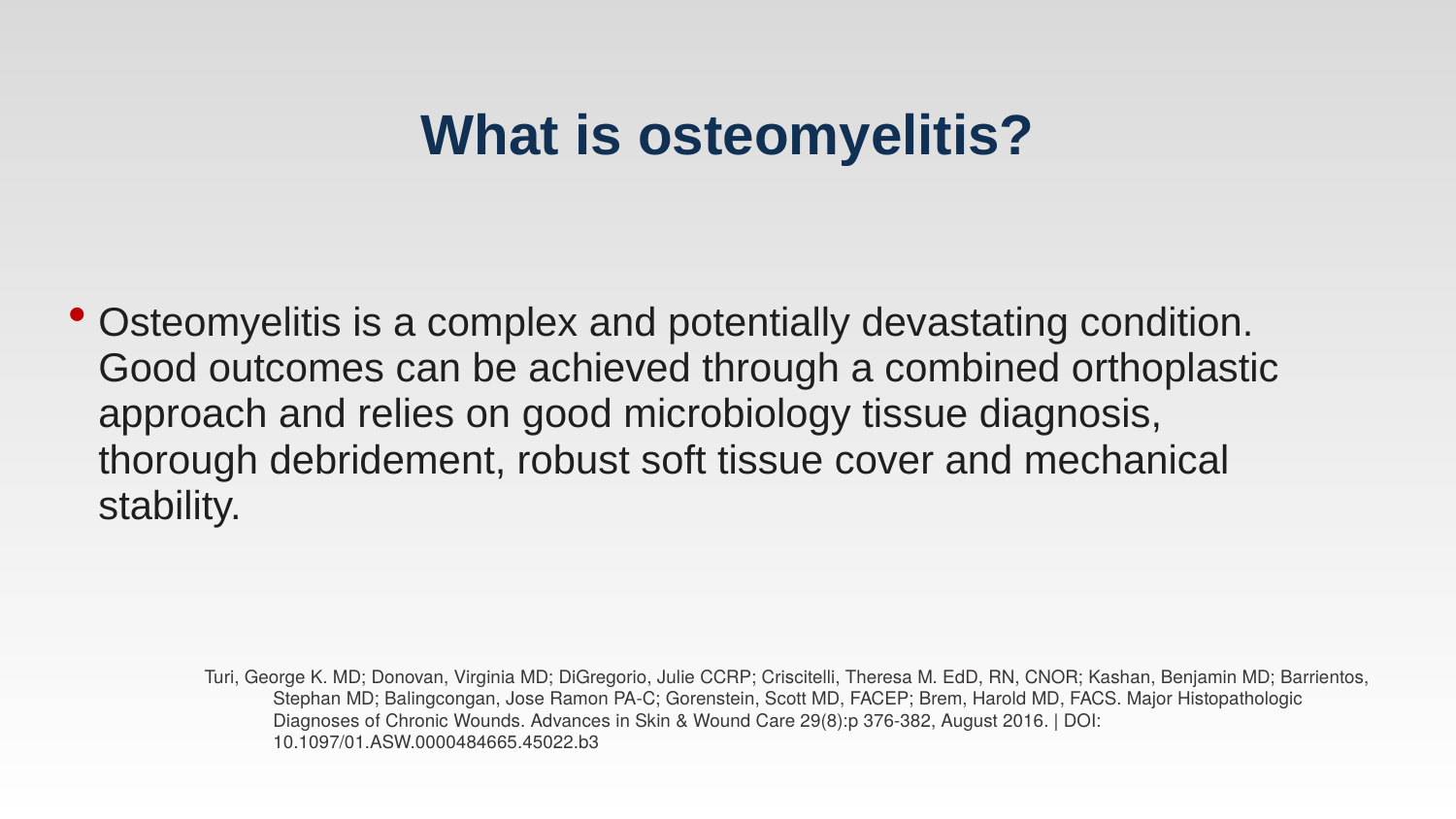

# What is osteomyelitis?
Osteomyelitis is a complex and potentially devastating condition. Good outcomes can be achieved through a combined orthoplastic approach and relies on good microbiology tissue diagnosis, thorough debridement, robust soft tissue cover and mechanical stability.

 Turi, George K. MD; Donovan, Virginia MD; DiGregorio, Julie CCRP; Criscitelli, Theresa M. EdD, RN, CNOR; Kashan, Benjamin MD; Barrientos, Stephan MD; Balingcongan, Jose Ramon PA-C; Gorenstein, Scott MD, FACEP; Brem, Harold MD, FACS. Major Histopathologic Diagnoses of Chronic Wounds. Advances in Skin & Wound Care 29(8):p 376-382, August 2016. | DOI: 10.1097/01.ASW.0000484665.45022.b3